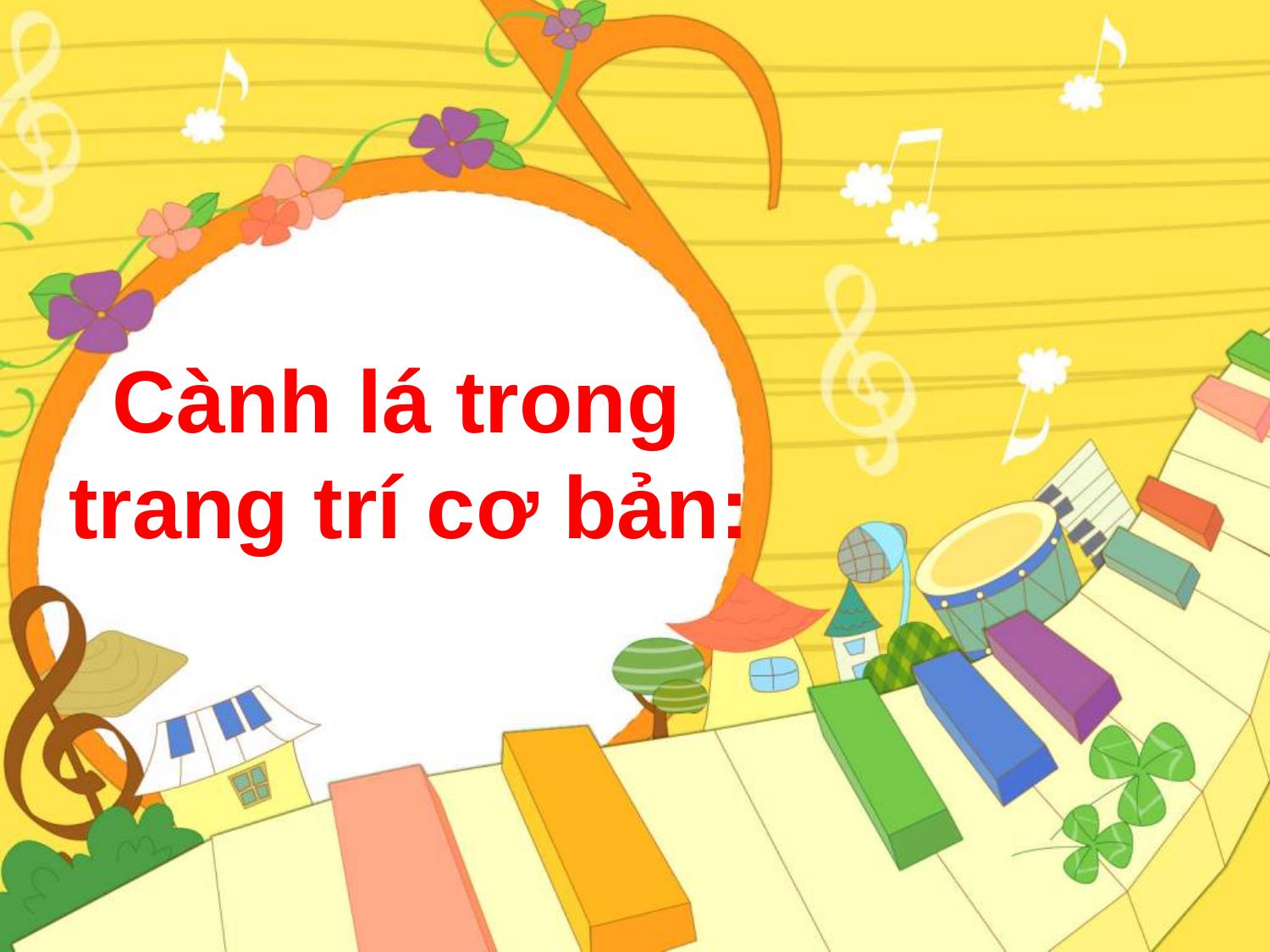

Cành lá trong
trang trí cơ bản: